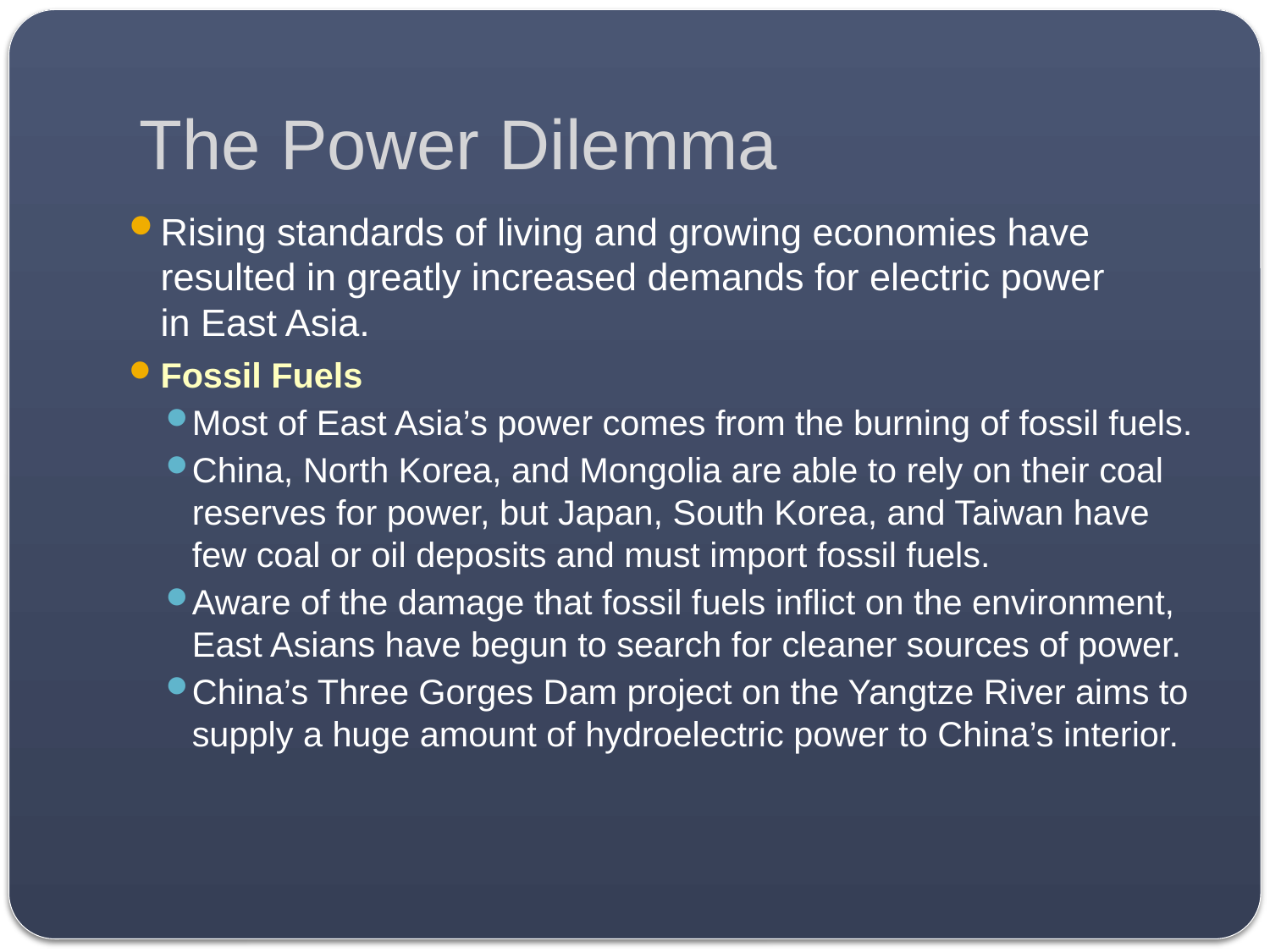

# The Power Dilemma
Rising standards of living and growing economies have resulted in greatly increased demands for electric power
in East Asia.
Fossil Fuels
Most of East Asia’s power comes from the burning of fossil fuels.
China, North Korea, and Mongolia are able to rely on their coal reserves for power, but Japan, South Korea, and Taiwan have few coal or oil deposits and must import fossil fuels.
Aware of the damage that fossil fuels inflict on the environment, East Asians have begun to search for cleaner sources of power.
China’s Three Gorges Dam project on the Yangtze River aims to supply a huge amount of hydroelectric power to China’s interior.